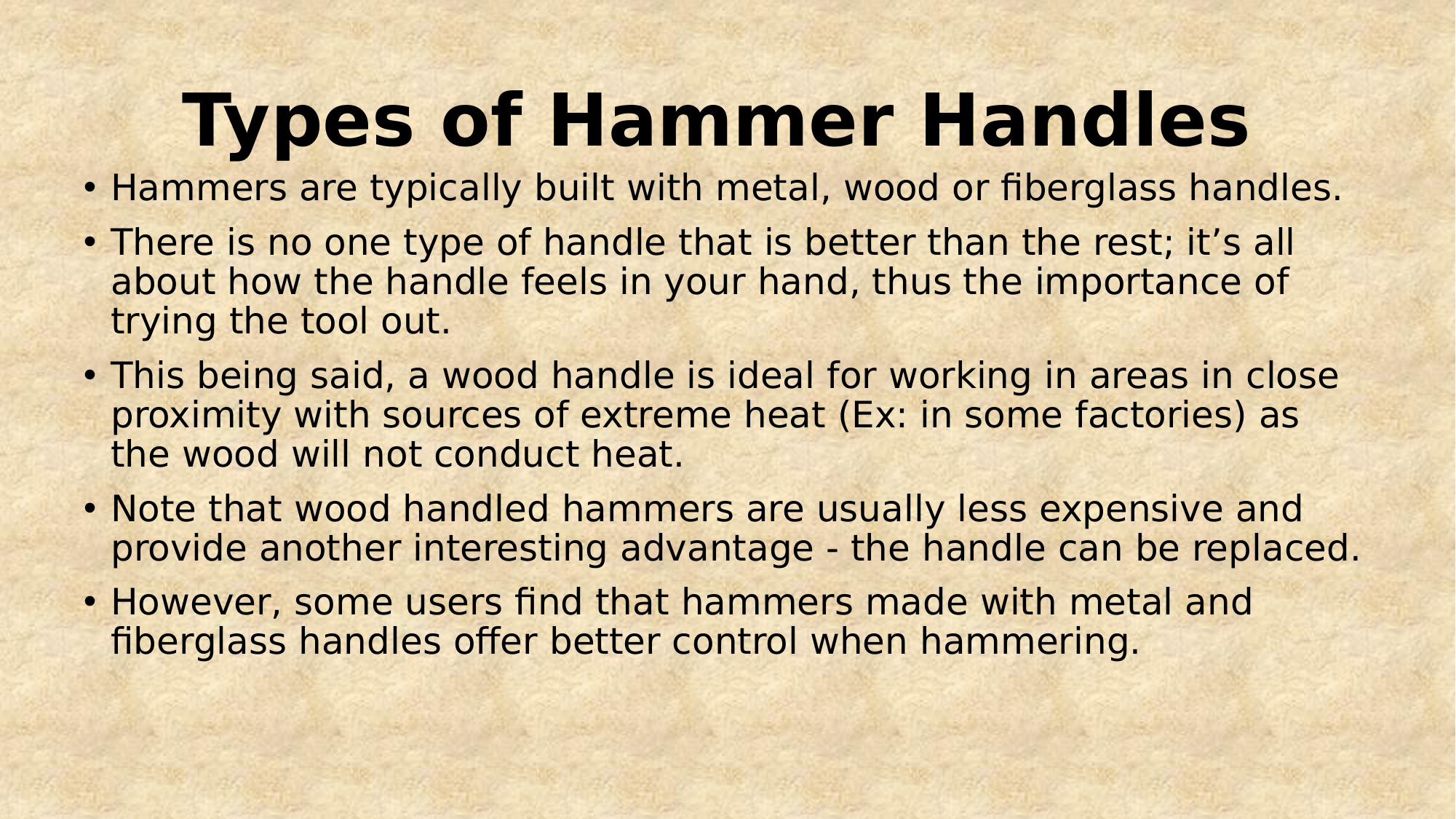

# Types of Hammer Handles
Hammers are typically built with metal, wood or fiberglass handles.
There is no one type of handle that is better than the rest; it’s all about how the handle feels in your hand, thus the importance of trying the tool out.
This being said, a wood handle is ideal for working in areas in close proximity with sources of extreme heat (Ex: in some factories) as the wood will not conduct heat.
Note that wood handled hammers are usually less expensive and provide another interesting advantage - the handle can be replaced.
However, some users find that hammers made with metal and fiberglass handles offer better control when hammering.